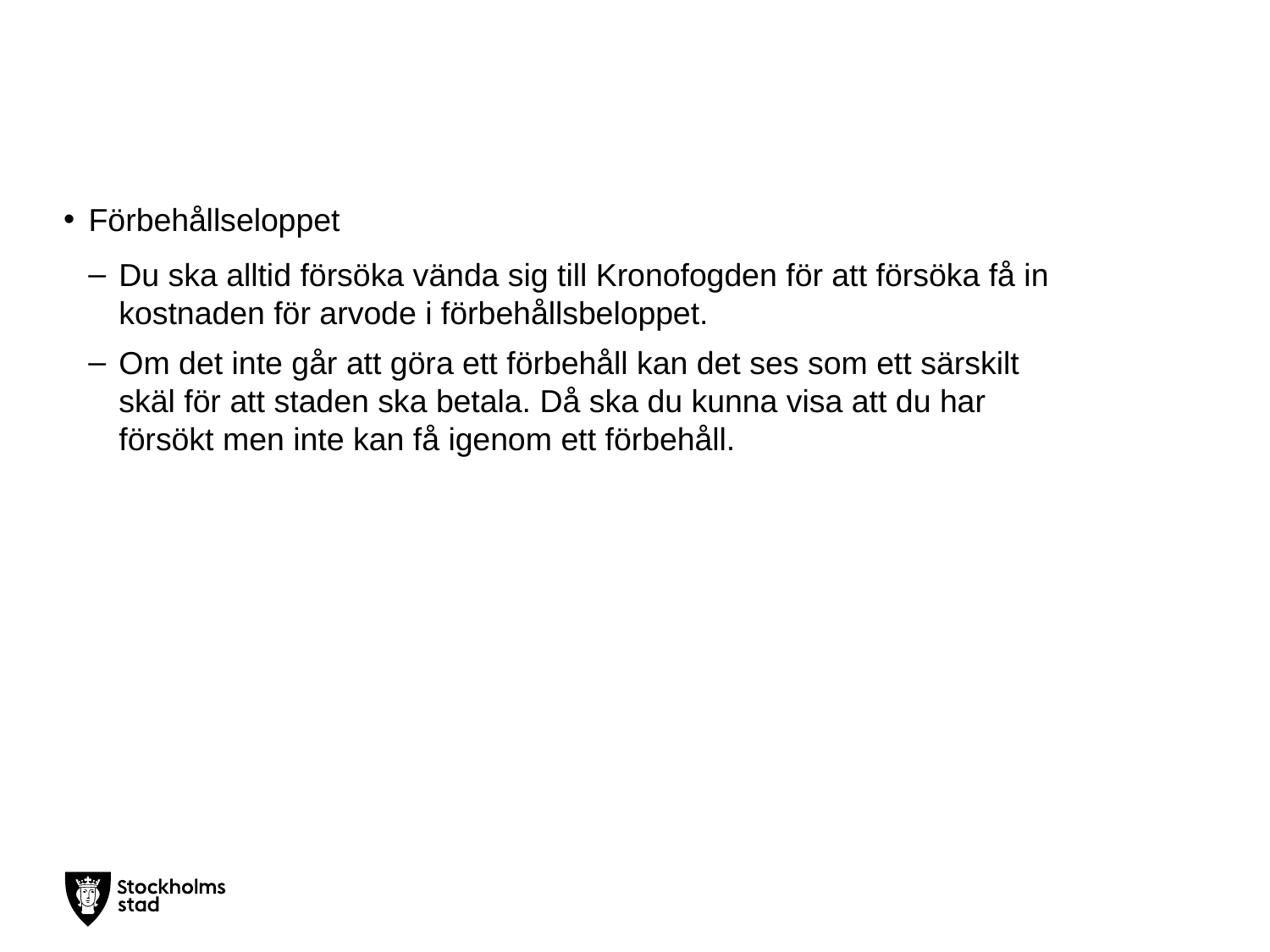

#
Förbehållseloppet
Du ska alltid försöka vända sig till Kronofogden för att försöka få in kostnaden för arvode i förbehållsbeloppet.
Om det inte går att göra ett förbehåll kan det ses som ett särskilt skäl för att staden ska betala. Då ska du kunna visa att du har försökt men inte kan få igenom ett förbehåll.